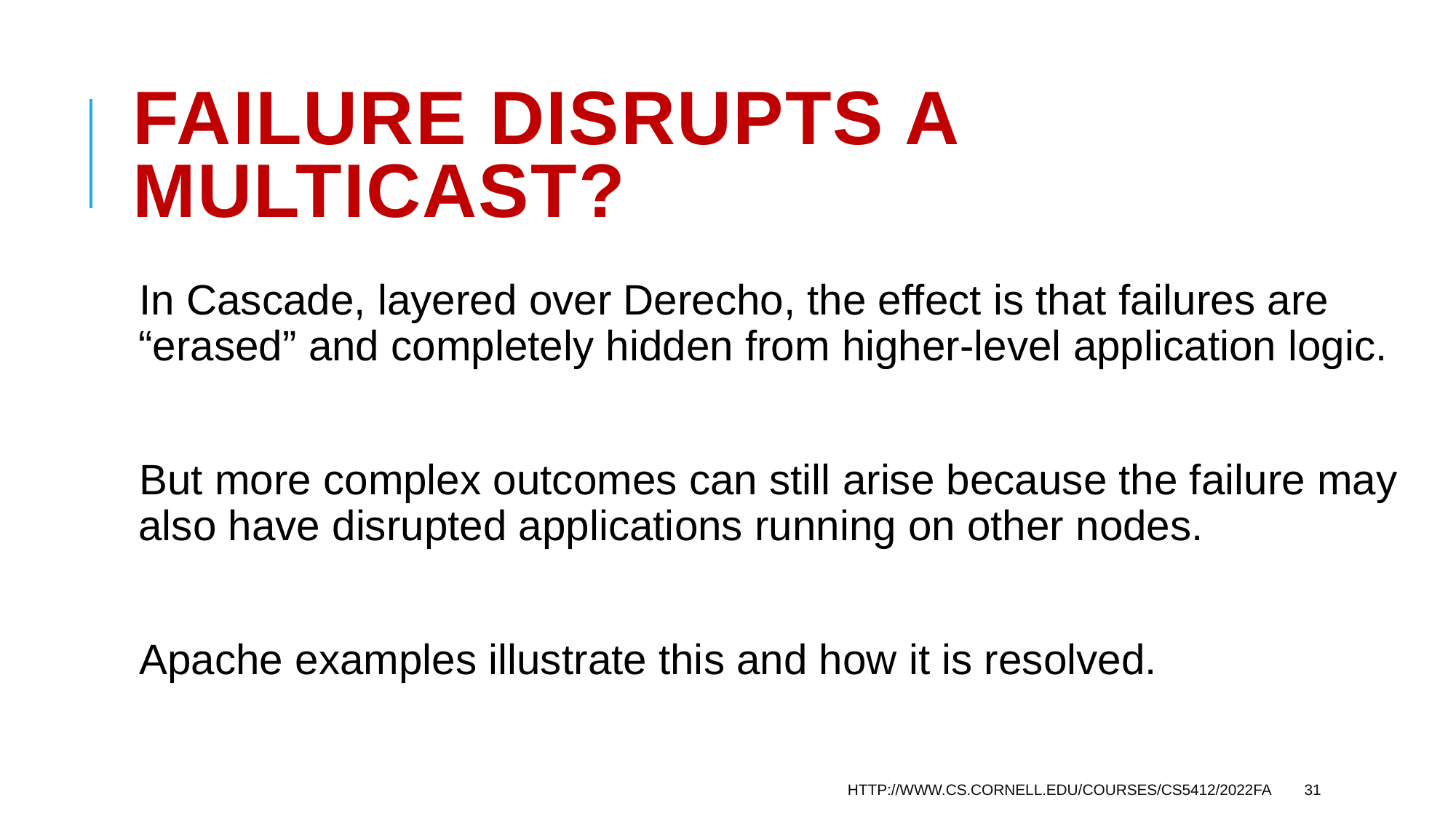

# Failure disrupts a multicast?
In Cascade, layered over Derecho, the effect is that failures are “erased” and completely hidden from higher-level application logic.

But more complex outcomes can still arise because the failure may also have disrupted applications running on other nodes.

Apache examples illustrate this and how it is resolved.
http://www.cs.cornell.edu/courses/cs5412/2022fa
31